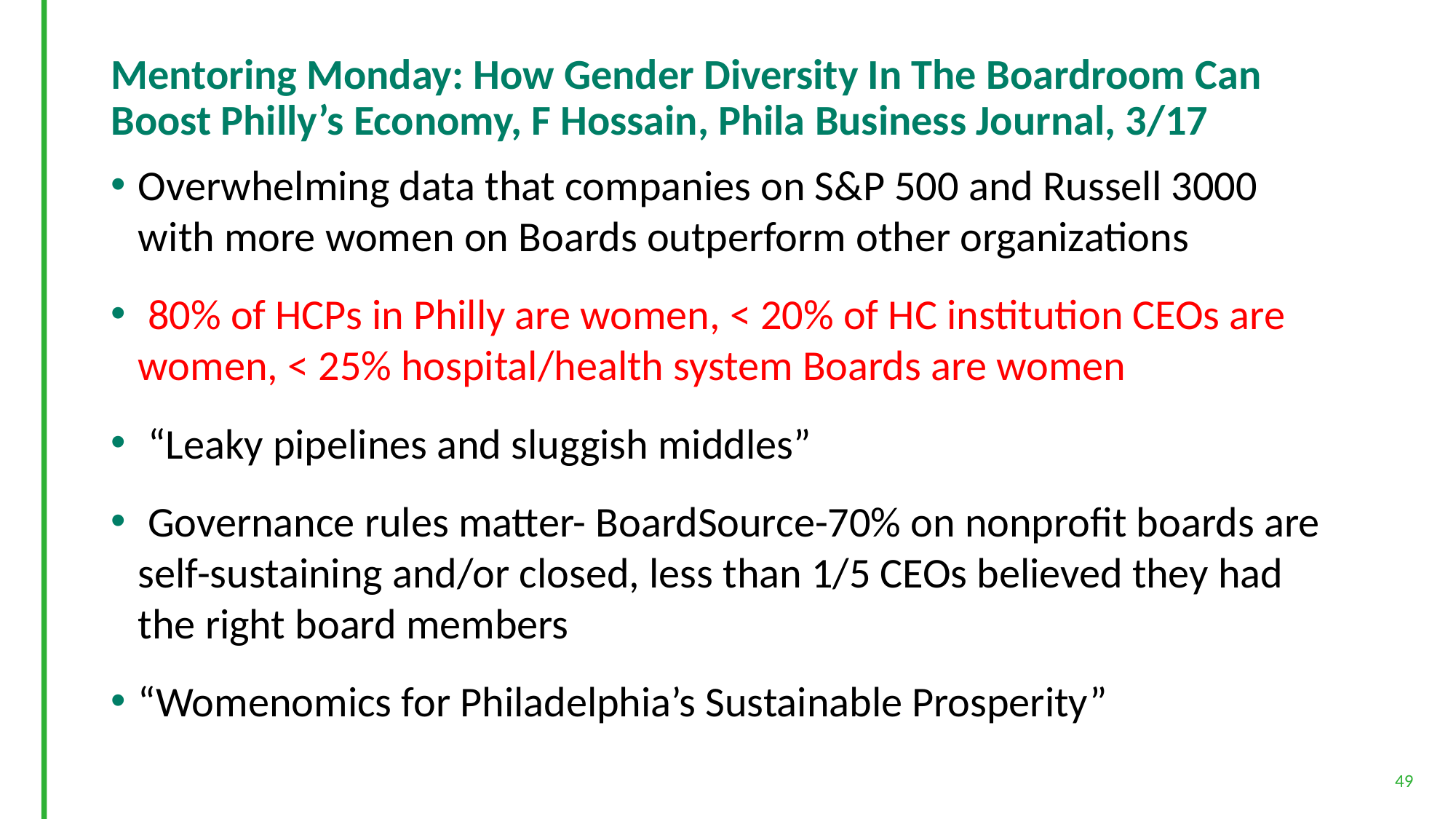

# Mentoring Monday: How Gender Diversity In The Boardroom Can Boost Philly’s Economy, F Hossain, Phila Business Journal, 3/17
Overwhelming data that companies on S&P 500 and Russell 3000  with more women on Boards outperform other organizations
 80% of HCPs in Philly are women, < 20% of HC institution CEOs are women, < 25% hospital/health system Boards are women
 “Leaky pipelines and sluggish middles”
 Governance rules matter- BoardSource-70% on nonprofit boards are self-sustaining and/or closed, less than 1/5 CEOs believed they had the right board members
“Womenomics for Philadelphia’s Sustainable Prosperity”
49